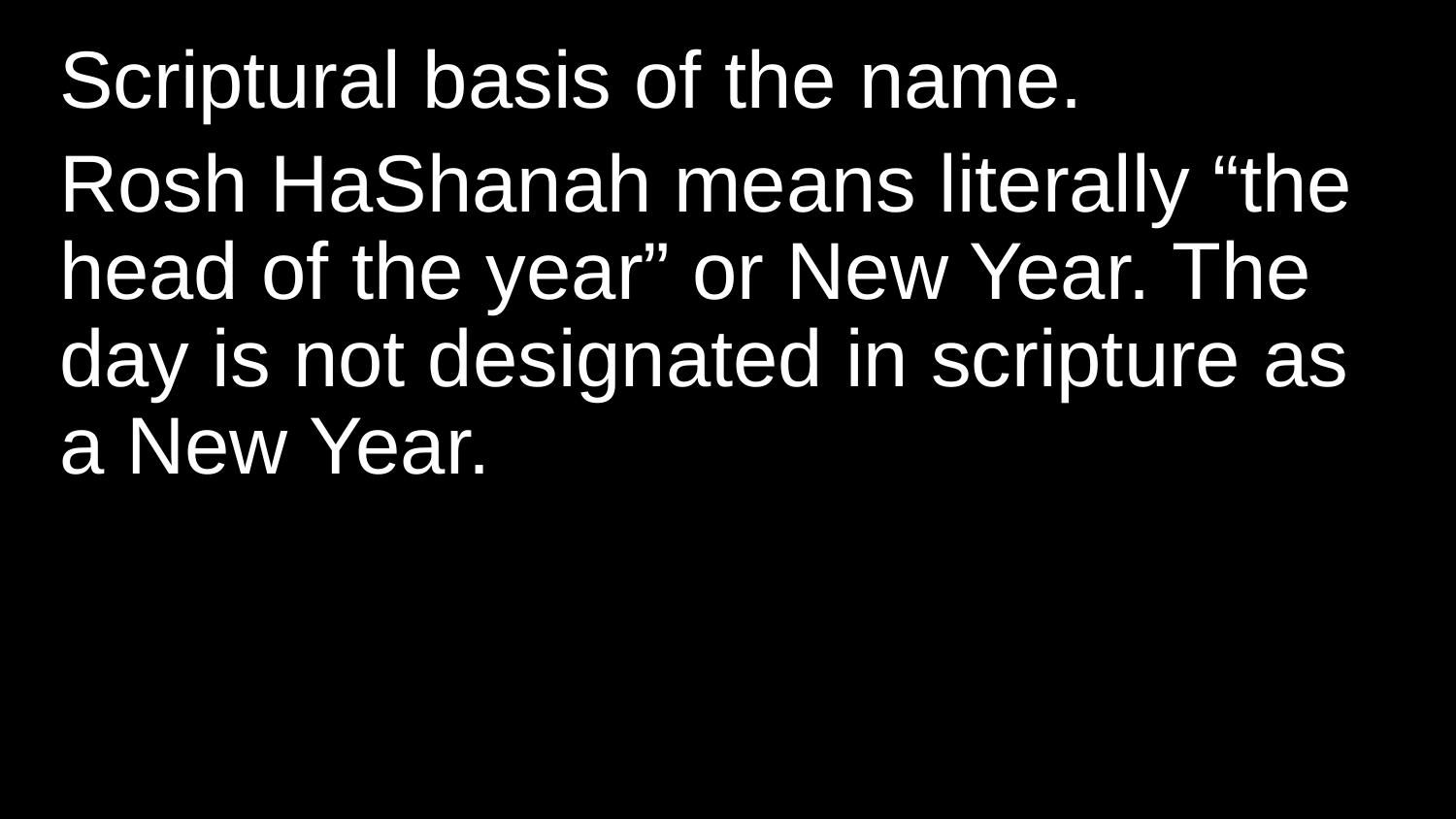

Scriptural basis of the name.
Rosh HaShanah means literally “the head of the year” or New Year. The day is not designated in scripture as a New Year.